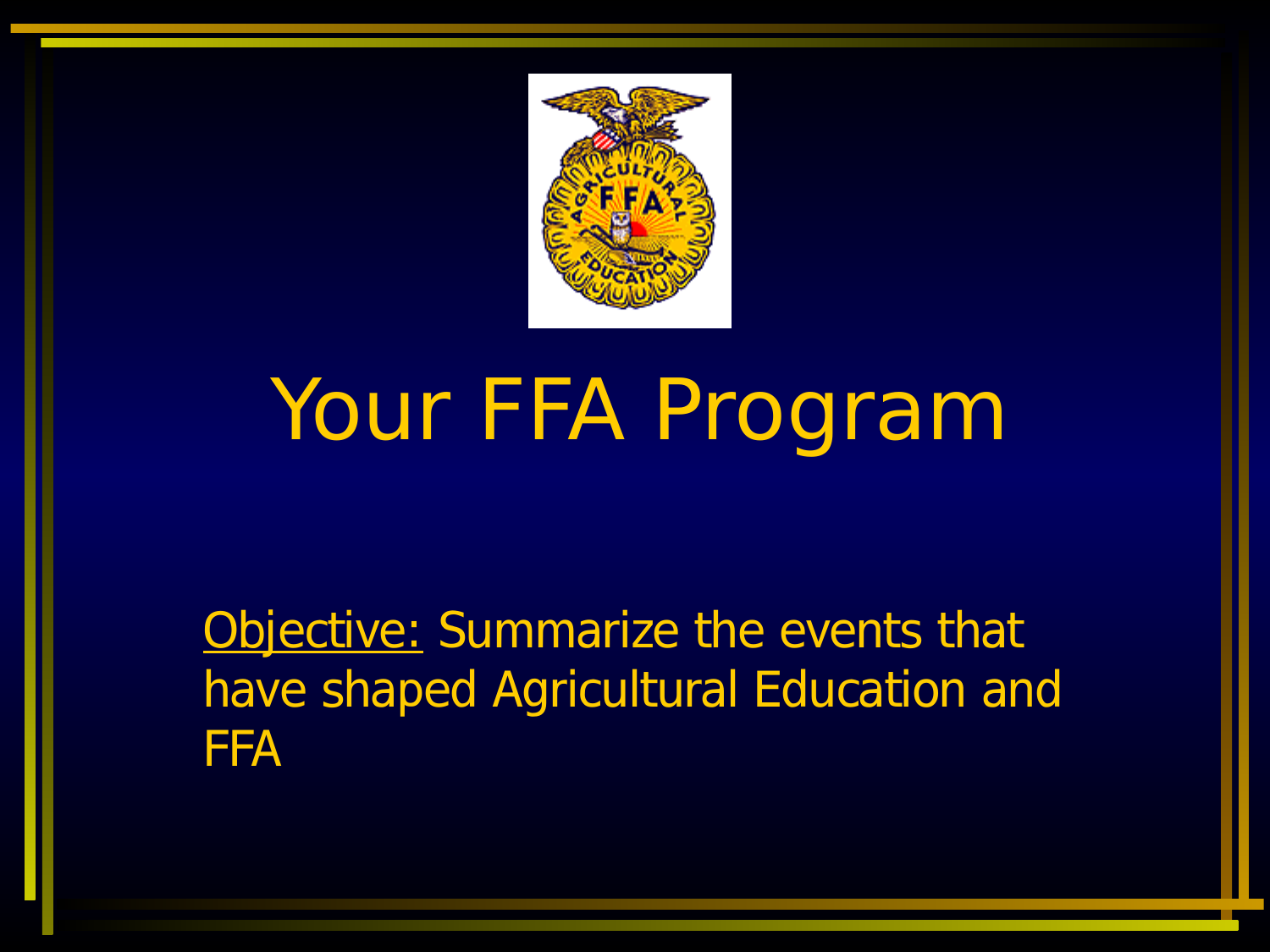

#
Your FFA Program
Objective: Summarize the events that have shaped Agricultural Education and FFA